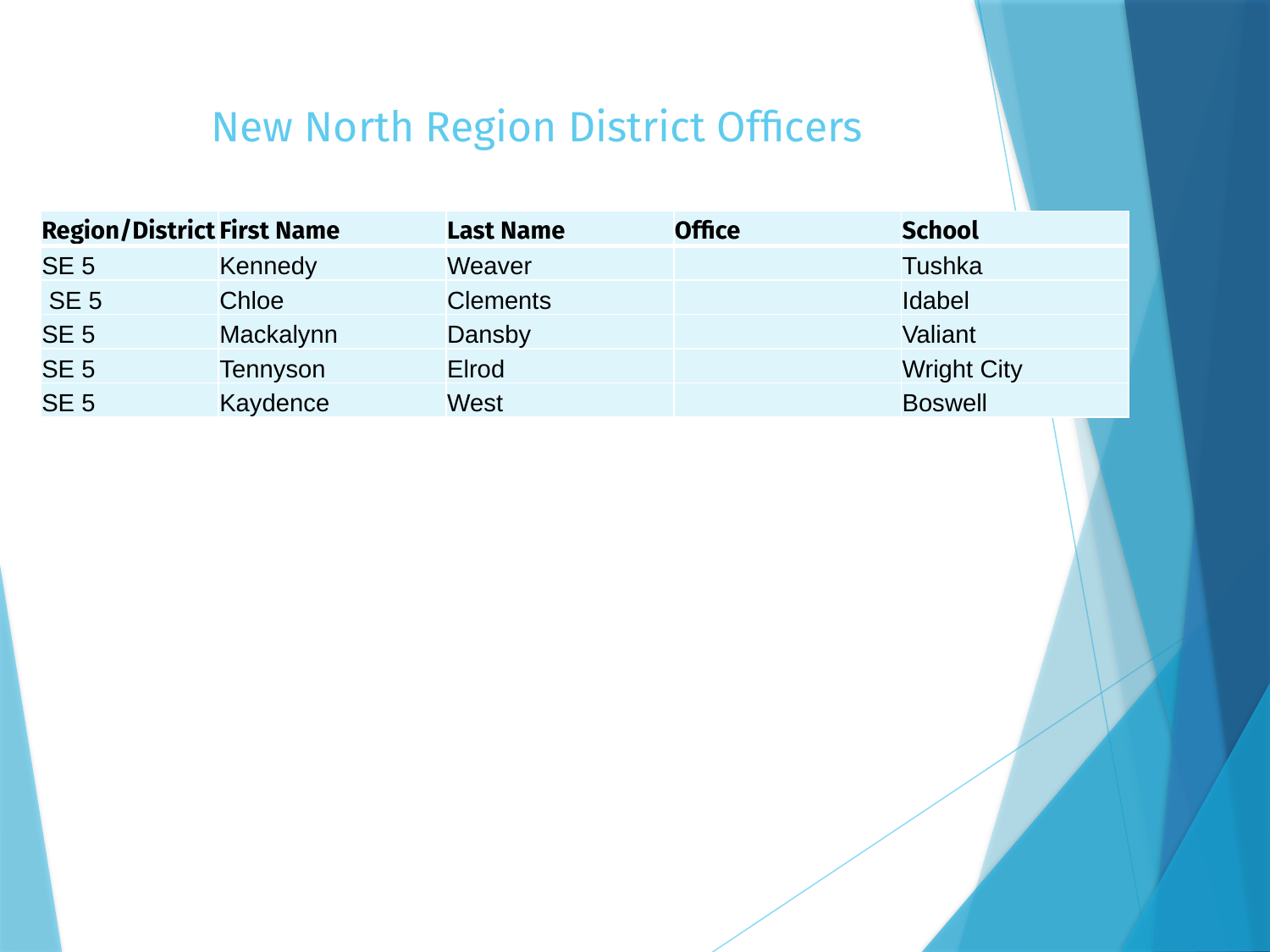

# New North Region District Officers
| Region/District | First Name | Last Name | Office | School |
| --- | --- | --- | --- | --- |
| SE 5 | Kennedy | Weaver |  | Tushka |
| SE 5 | Chloe | Clements |  | Idabel |
| SE 5 | Mackalynn | Dansby |  | Valiant |
| SE 5 | Tennyson | Elrod |  | Wright City |
| SE 5 | Kaydence | West |  | Boswell |